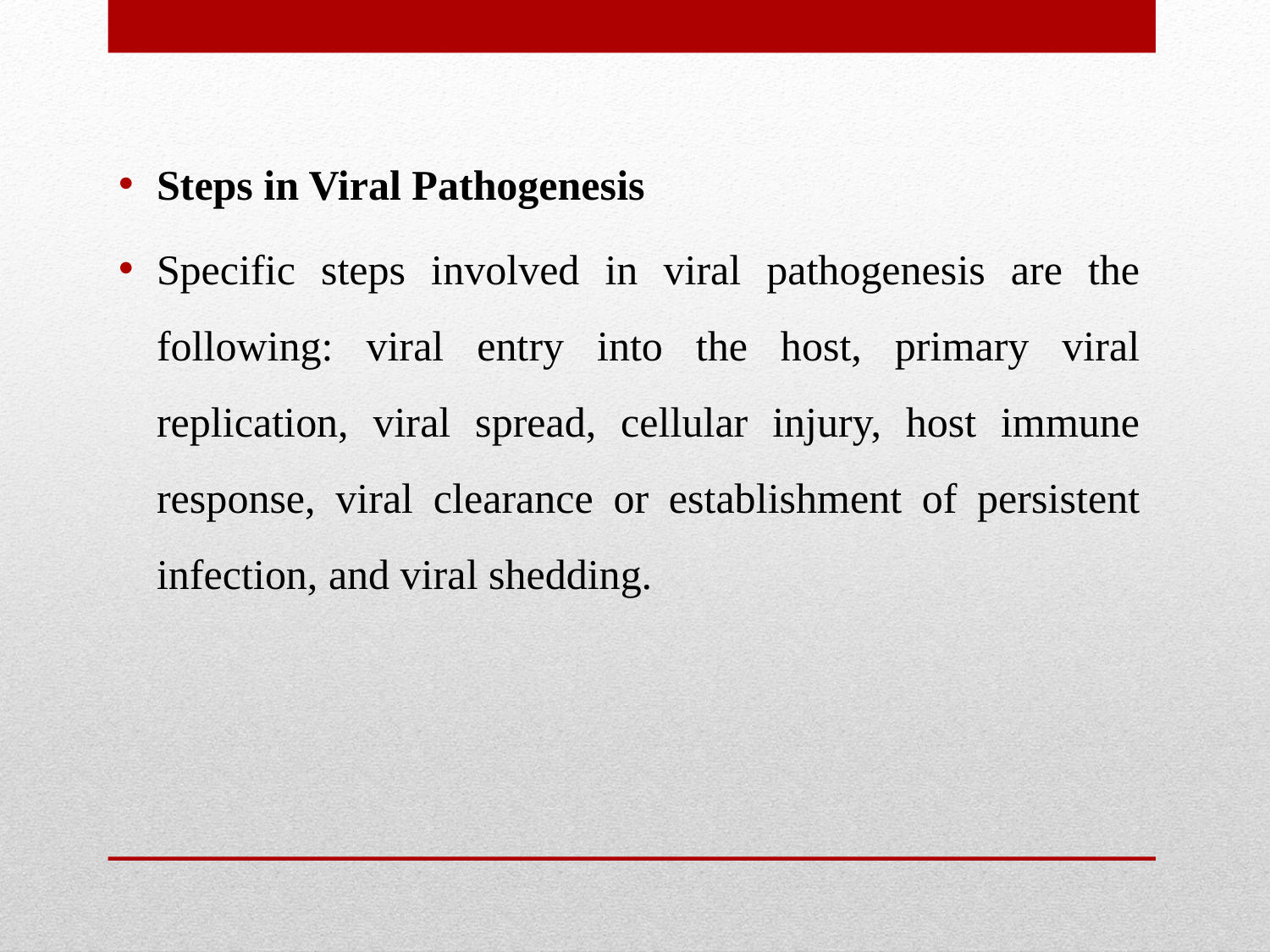

Steps in Viral Pathogenesis
Specific steps involved in viral pathogenesis are the following: viral entry into the host, primary viral replication, viral spread, cellular injury, host immune response, viral clearance or establishment of persistent infection, and viral shedding.